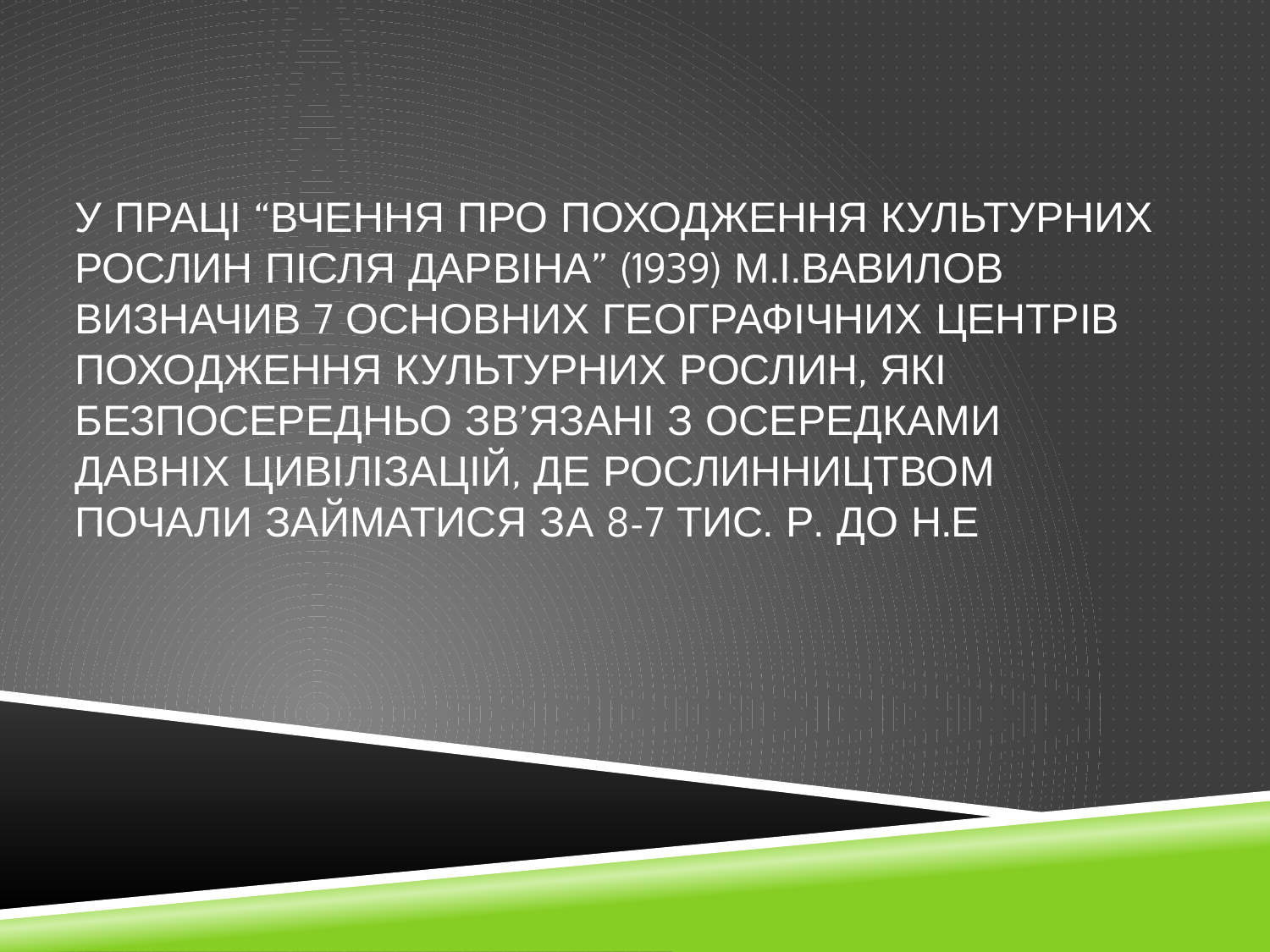

# У праці “Вчення про походження культурних рослин після Дарвіна” (1939) М.І.Вавилов визначив 7 основних географічних центрів походження культурних рослин, які безпосередньо зв’язані з осередками давніх цивілізацій, де рослинництвом почали займатися за 8-7 тис. р. до н.е